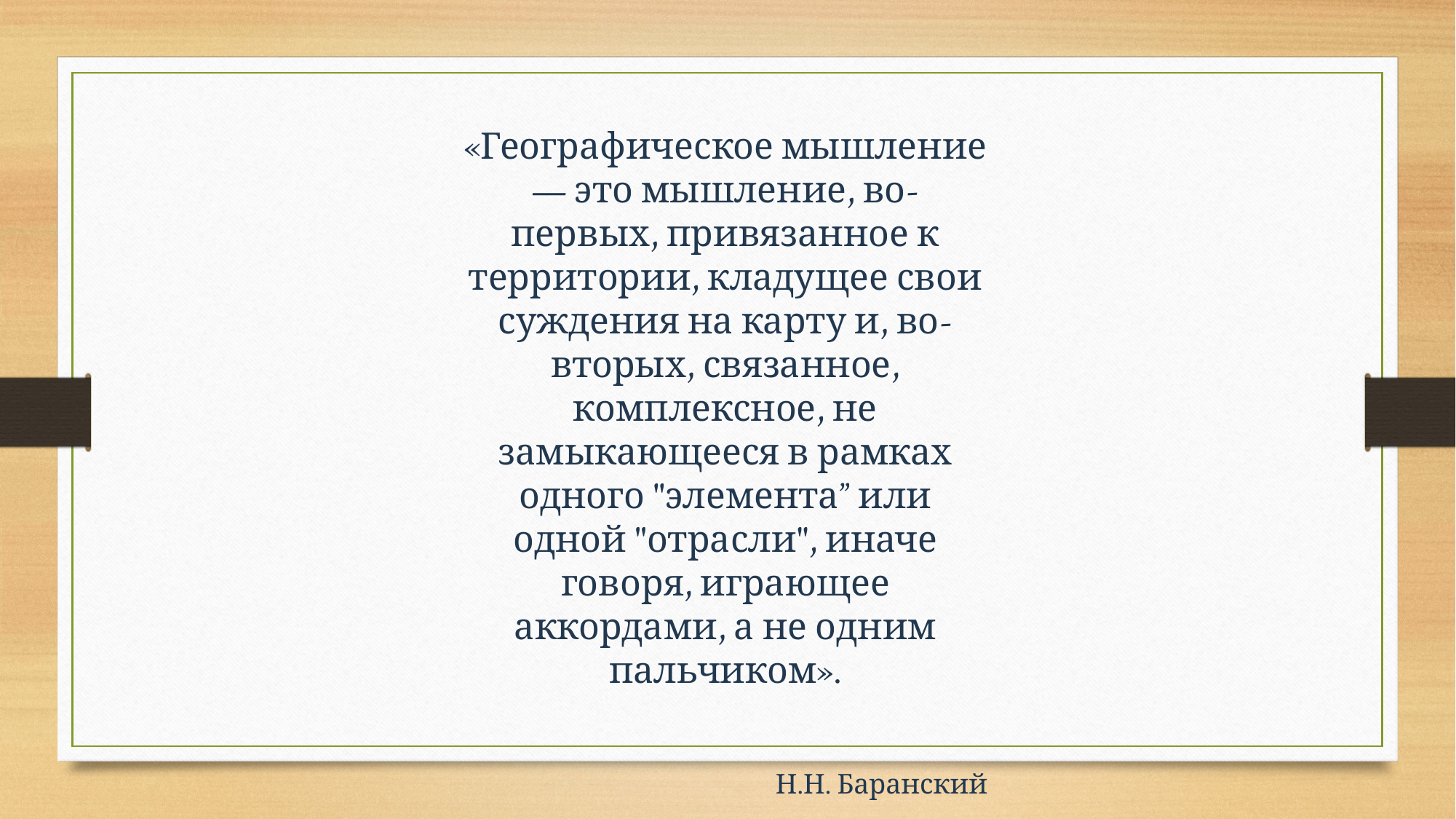

«Географическое мышление — это мышление, во-первых, привя­занное к территории, кладущее свои суждения на карту и, во-вторых, связанное, комплексное, не замыкающееся в рамках одного "элемента” или одной "отрасли", иначе говоря, играющее аккордами, а не одним пальчиком».

Н.Н. Баранский